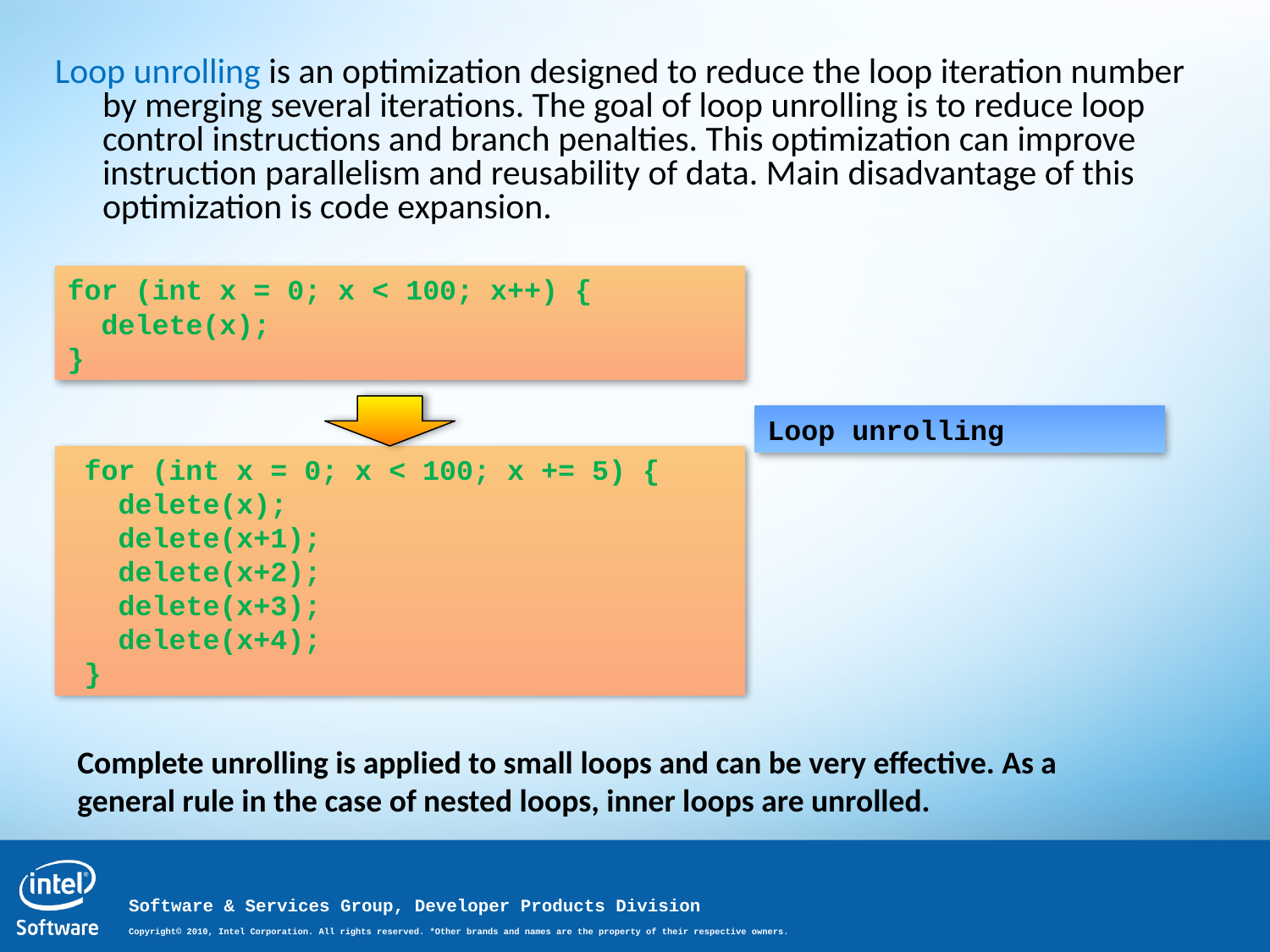

Loop unrolling is an optimization designed to reduce the loop iteration number by merging several iterations. The goal of loop unrolling is to reduce loop control instructions and branch penalties. This optimization can improve instruction parallelism and reusability of data. Main disadvantage of this optimization is code expansion.
for (int x = 0; x < 100; x++) {
  delete(x);
}

Loop unrolling
 for (int x = 0; x < 100; x += 5) {
   delete(x);
   delete(x+1);
   delete(x+2);
   delete(x+3);
   delete(x+4);
 }
Complete unrolling is applied to small loops and can be very effective. As a general rule in the case of nested loops, inner loops are unrolled.